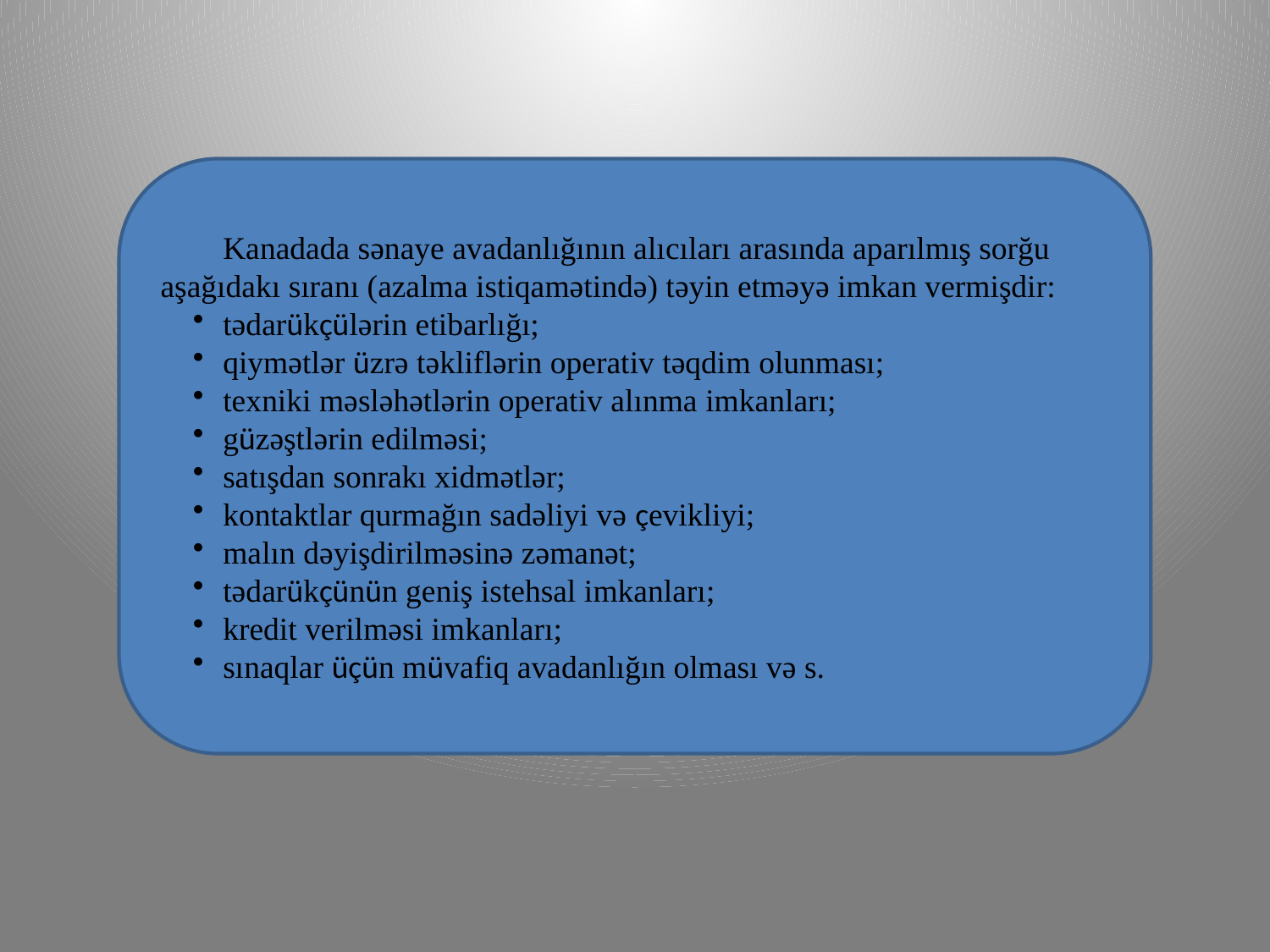

Kanadada sənaye avadanlığının alıcıları arasında aparılmış sorğu aşağıdakı sıranı (azalma istiqamətində) təyin etməyə imkan vermişdir:
tədarükçülərin etibarlığı;
qiymətlər üzrə təkliflərin operativ təqdim olunması;
texniki məsləhətlərin operativ alınma imkanları;
güzəştlərin edilməsi;
satışdan sonrakı xidmətlər;
kontaktlar qurmağın sadəliyi və çevikliyi;
malın dəyişdirilməsinə zəmanət;
tədarükçünün geniş istehsal imkanları;
kredit verilməsi imkanları;
sınaqlar üçün müvafiq avadanlığın olması və s.